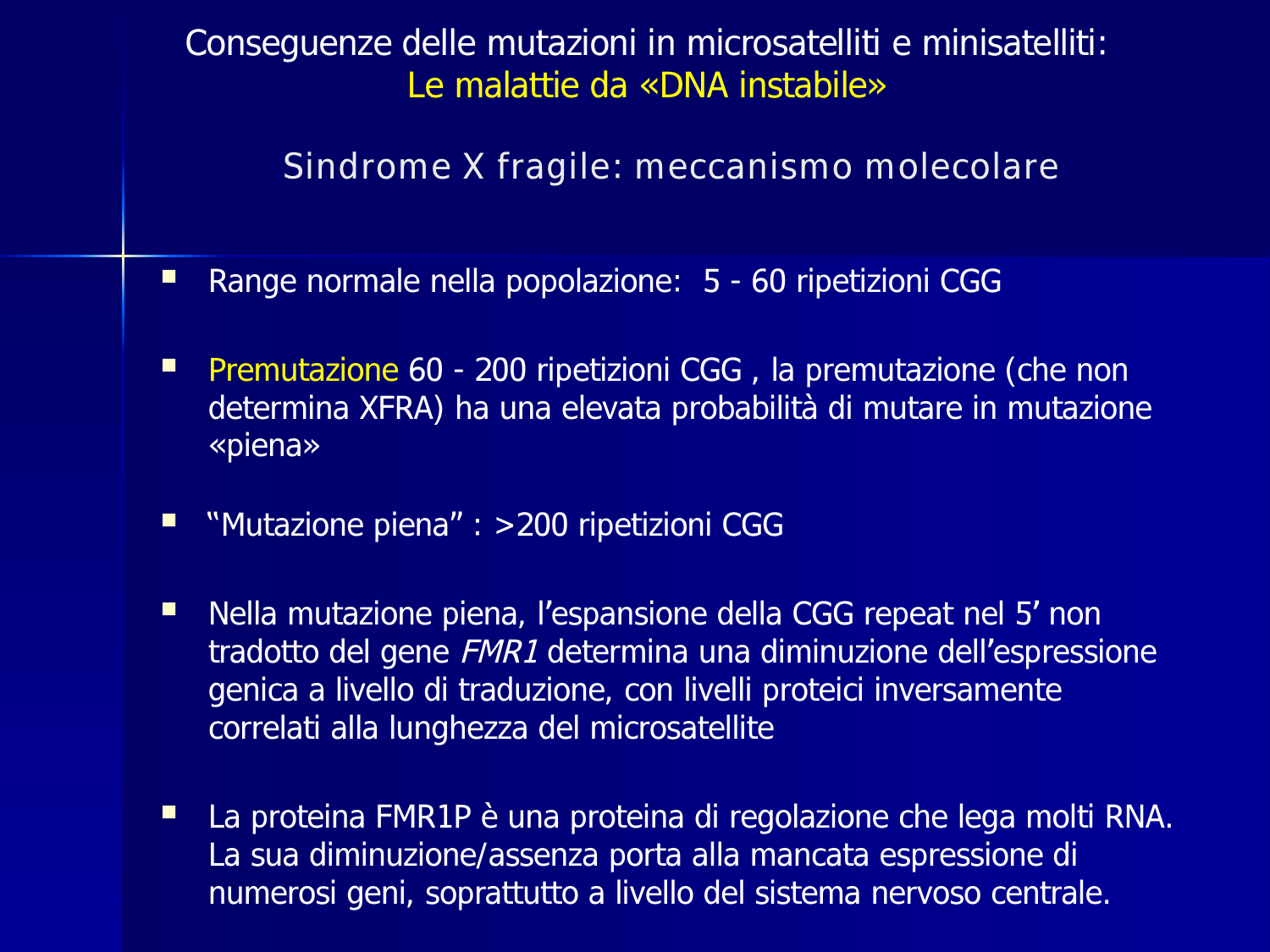

Conseguenze delle mutazioni in microsatelliti e minisatelliti:
Le malattie da «DNA instabile»
# Sindrome X fragile: meccanismo molecolare
Range normale nella popolazione:  5 - 60 ripetizioni CGG

Premutazione 60 - 200 ripetizioni CGG , la premutazione (che non determina XFRA) ha una elevata probabilità di mutare in mutazione «piena»

“Mutazione piena” : >200 ripetizioni CGG

Nella mutazione piena, l’espansione della CGG repeat nel 5’ non tradotto del gene FMR1 determina una diminuzione dell’espressione genica a livello di traduzione, con livelli proteici inversamente correlati alla lunghezza del microsatellite

La proteina FMR1P è una proteina di regolazione che lega molti RNA. La sua diminuzione/assenza porta alla mancata espressione di numerosi geni, soprattutto a livello del sistema nervoso centrale.